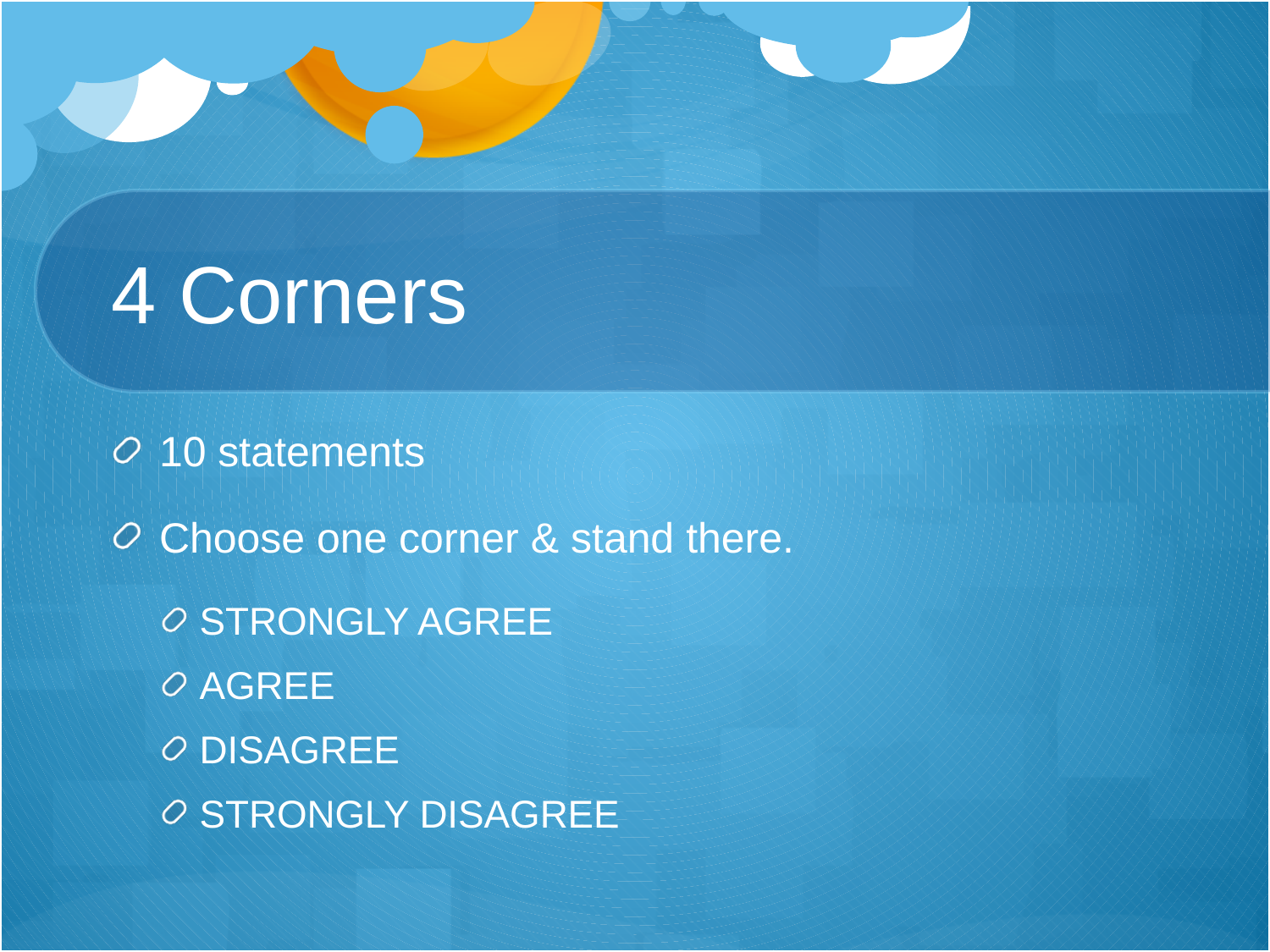

# 4 Corners
10 statements
Choose one corner & stand there.
STRONGLY AGREE
AGREE
DISAGREE
STRONGLY DISAGREE